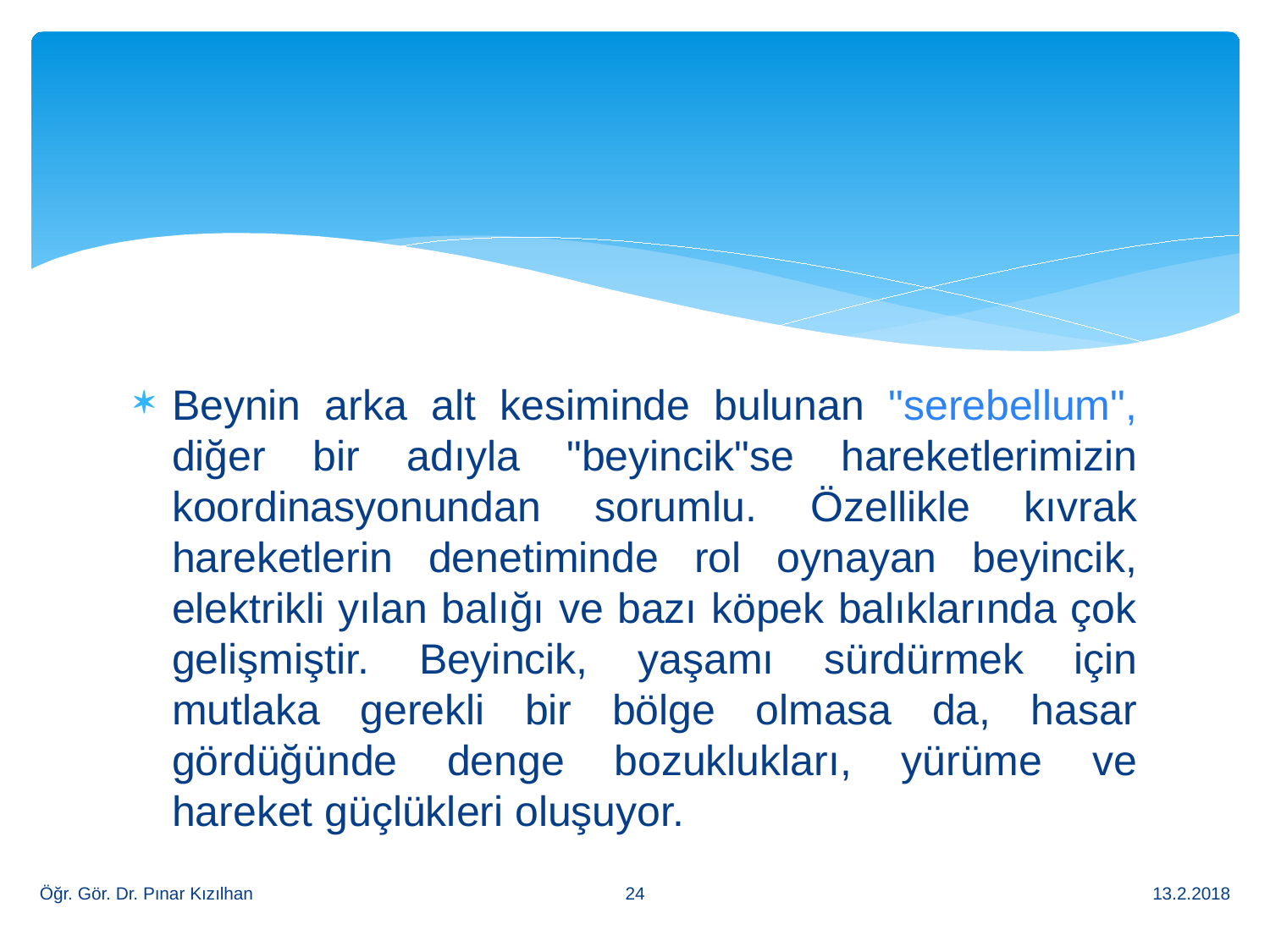

#
Beynin arka alt kesiminde bulunan "serebellum", diğer bir adıyla "beyincik"se hareketlerimizin koordinasyonundan sorumlu. Özellikle kıvrak hareketlerin denetiminde rol oynayan beyincik, elektrikli yılan balığı ve bazı köpek balıklarında çok gelişmiştir. Beyincik, yaşamı sürdürmek için mutlaka gerekli bir bölge olmasa da, hasar gördüğünde denge bozuklukları, yürüme ve hareket güçlükleri oluşuyor.

24
Öğr. Gör. Dr. Pınar Kızılhan
13.2.2018